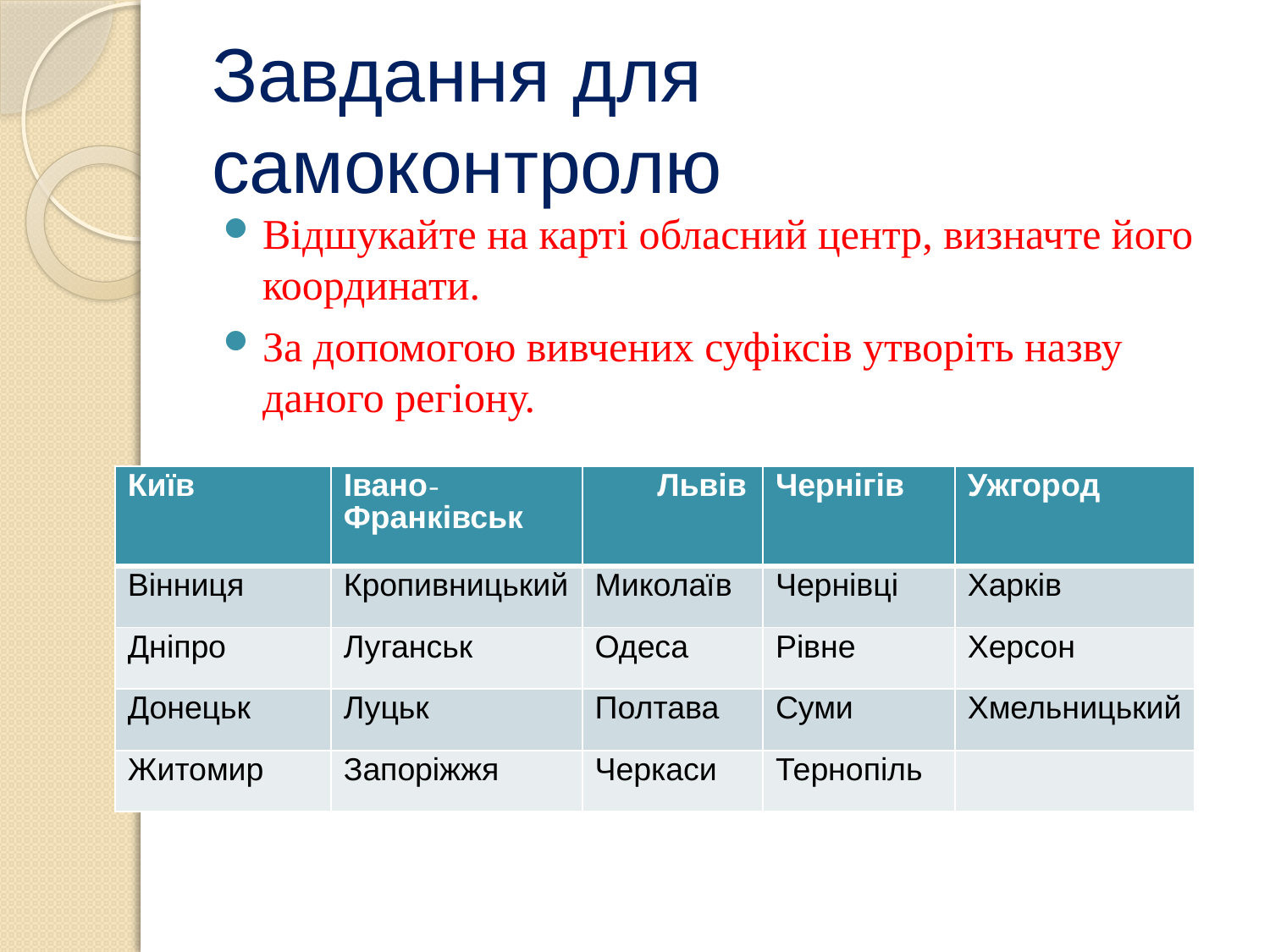

# Завдання для самоконтролю
Відшукайте на карті обласний центр, визначте його координати.
За допомогою вивчених суфіксів утворіть назву даного регіону.

| Київ | Івано-Франківськ | Львів | Чернігів | Ужгород |
| --- | --- | --- | --- | --- |
| Вінниця | Кропивницький | Миколаїв | Чернівці | Харків |
| Дніпро | Луганськ | Одеса | Рівне | Херсон |
| Донецьк | Луцьк | Полтава | Суми | Хмельницький |
| Житомир | Запоріжжя | Черкаси | Тернопіль |  |